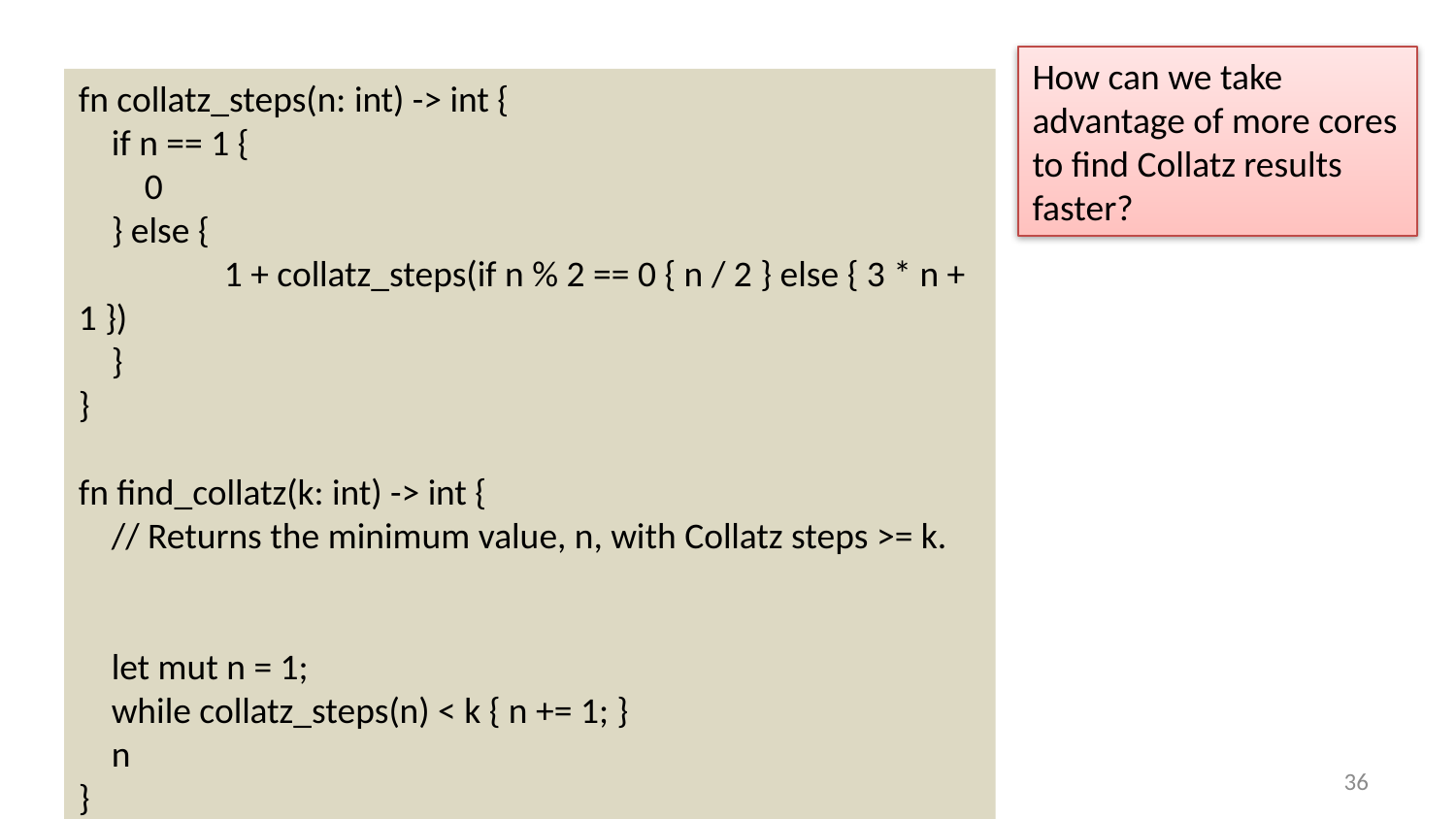

How can we take advantage of more cores to find Collatz results faster?
fn collatz_steps(n: int) -> int {
    if n == 1 {
        0
    } else {
	1 + collatz_steps(if n % 2 == 0 { n / 2 } else { 3 * n + 1 })
    }
}

fn find_collatz(k: int) -> int {
    // Returns the minimum value, n, with Collatz steps >= k.
    let mut n = 1;
    while collatz_steps(n) < k { n += 1; }
    n
}
36